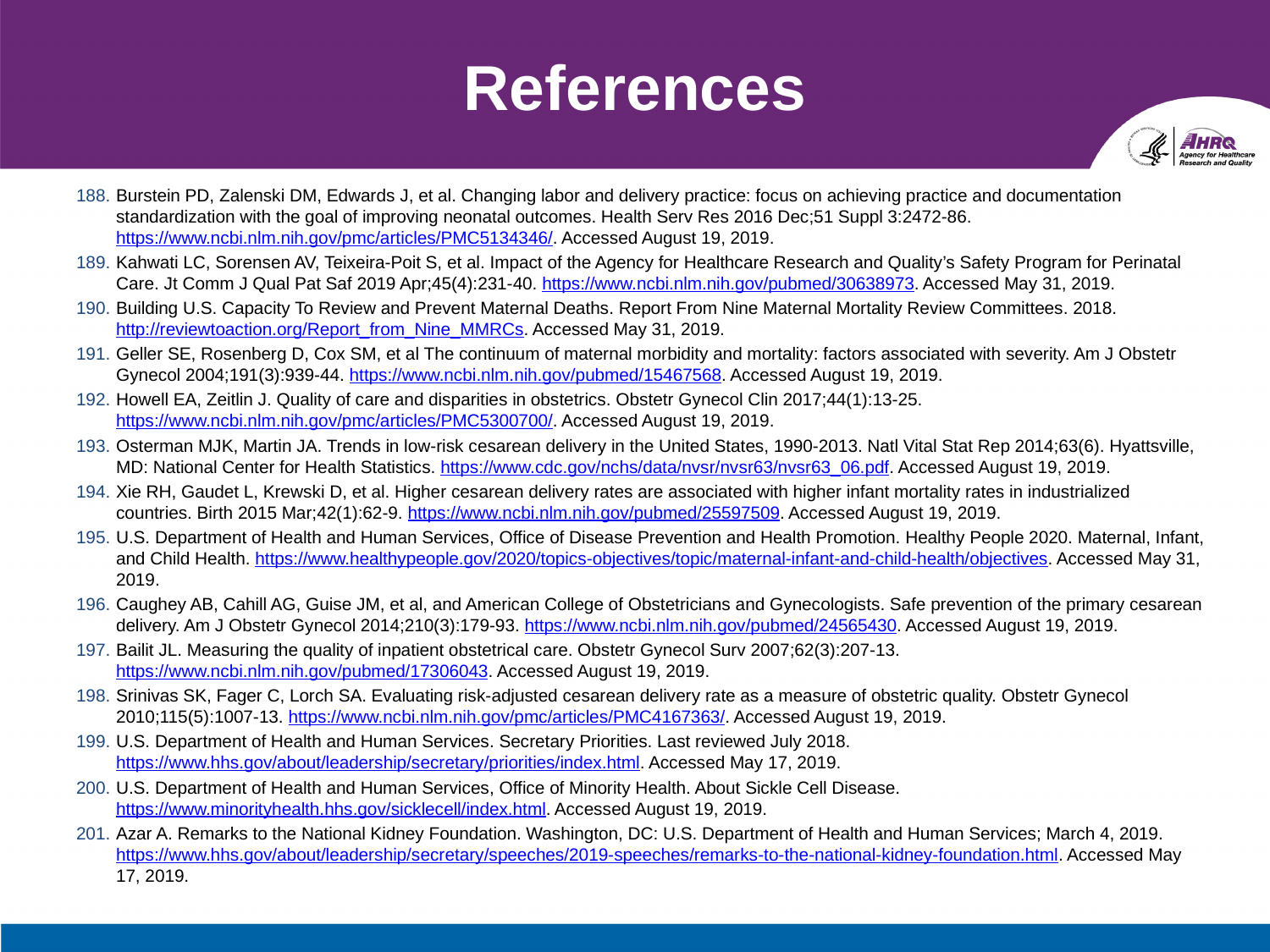

# References
Burstein PD, Zalenski DM, Edwards J, et al. Changing labor and delivery practice: focus on achieving practice and documentation standardization with the goal of improving neonatal outcomes. Health Serv Res 2016 Dec;51 Suppl 3:2472-86. https://www.ncbi.nlm.nih.gov/pmc/articles/PMC5134346/. Accessed August 19, 2019.
Kahwati LC, Sorensen AV, Teixeira-Poit S, et al. Impact of the Agency for Healthcare Research and Quality’s Safety Program for Perinatal Care. Jt Comm J Qual Pat Saf 2019 Apr;45(4):231-40. https://www.ncbi.nlm.nih.gov/pubmed/30638973. Accessed May 31, 2019.
Building U.S. Capacity To Review and Prevent Maternal Deaths. Report From Nine Maternal Mortality Review Committees. 2018. http://reviewtoaction.org/Report_from_Nine_MMRCs. Accessed May 31, 2019.
Geller SE, Rosenberg D, Cox SM, et al The continuum of maternal morbidity and mortality: factors associated with severity. Am J Obstetr Gynecol 2004;191(3):939-44. https://www.ncbi.nlm.nih.gov/pubmed/15467568. Accessed August 19, 2019.
Howell EA, Zeitlin J. Quality of care and disparities in obstetrics. Obstetr Gynecol Clin 2017;44(1):13-25. https://www.ncbi.nlm.nih.gov/pmc/articles/PMC5300700/. Accessed August 19, 2019.
Osterman MJK, Martin JA. Trends in low-risk cesarean delivery in the United States, 1990-2013. Natl Vital Stat Rep 2014;63(6). Hyattsville, MD: National Center for Health Statistics. https://www.cdc.gov/nchs/data/nvsr/nvsr63/nvsr63_06.pdf. Accessed August 19, 2019.
Xie RH, Gaudet L, Krewski D, et al. Higher cesarean delivery rates are associated with higher infant mortality rates in industrialized countries. Birth 2015 Mar;42(1):62-9. https://www.ncbi.nlm.nih.gov/pubmed/25597509. Accessed August 19, 2019.
U.S. Department of Health and Human Services, Office of Disease Prevention and Health Promotion. Healthy People 2020. Maternal, Infant, and Child Health. https://www.healthypeople.gov/2020/topics-objectives/topic/maternal-infant-and-child-health/objectives. Accessed May 31, 2019.
Caughey AB, Cahill AG, Guise JM, et al, and American College of Obstetricians and Gynecologists. Safe prevention of the primary cesarean delivery. Am J Obstetr Gynecol 2014;210(3):179-93. https://www.ncbi.nlm.nih.gov/pubmed/24565430. Accessed August 19, 2019.
Bailit JL. Measuring the quality of inpatient obstetrical care. Obstetr Gynecol Surv 2007;62(3):207-13. https://www.ncbi.nlm.nih.gov/pubmed/17306043. Accessed August 19, 2019.
Srinivas SK, Fager C, Lorch SA. Evaluating risk-adjusted cesarean delivery rate as a measure of obstetric quality. Obstetr Gynecol 2010;115(5):1007-13. https://www.ncbi.nlm.nih.gov/pmc/articles/PMC4167363/. Accessed August 19, 2019.
U.S. Department of Health and Human Services. Secretary Priorities. Last reviewed July 2018. https://www.hhs.gov/about/leadership/secretary/priorities/index.html. Accessed May 17, 2019.
U.S. Department of Health and Human Services, Office of Minority Health. About Sickle Cell Disease. https://www.minorityhealth.hhs.gov/sicklecell/index.html. Accessed August 19, 2019.
Azar A. Remarks to the National Kidney Foundation. Washington, DC: U.S. Department of Health and Human Services; March 4, 2019. https://www.hhs.gov/about/leadership/secretary/speeches/2019-speeches/remarks-to-the-national-kidney-foundation.html. Accessed May 17, 2019.